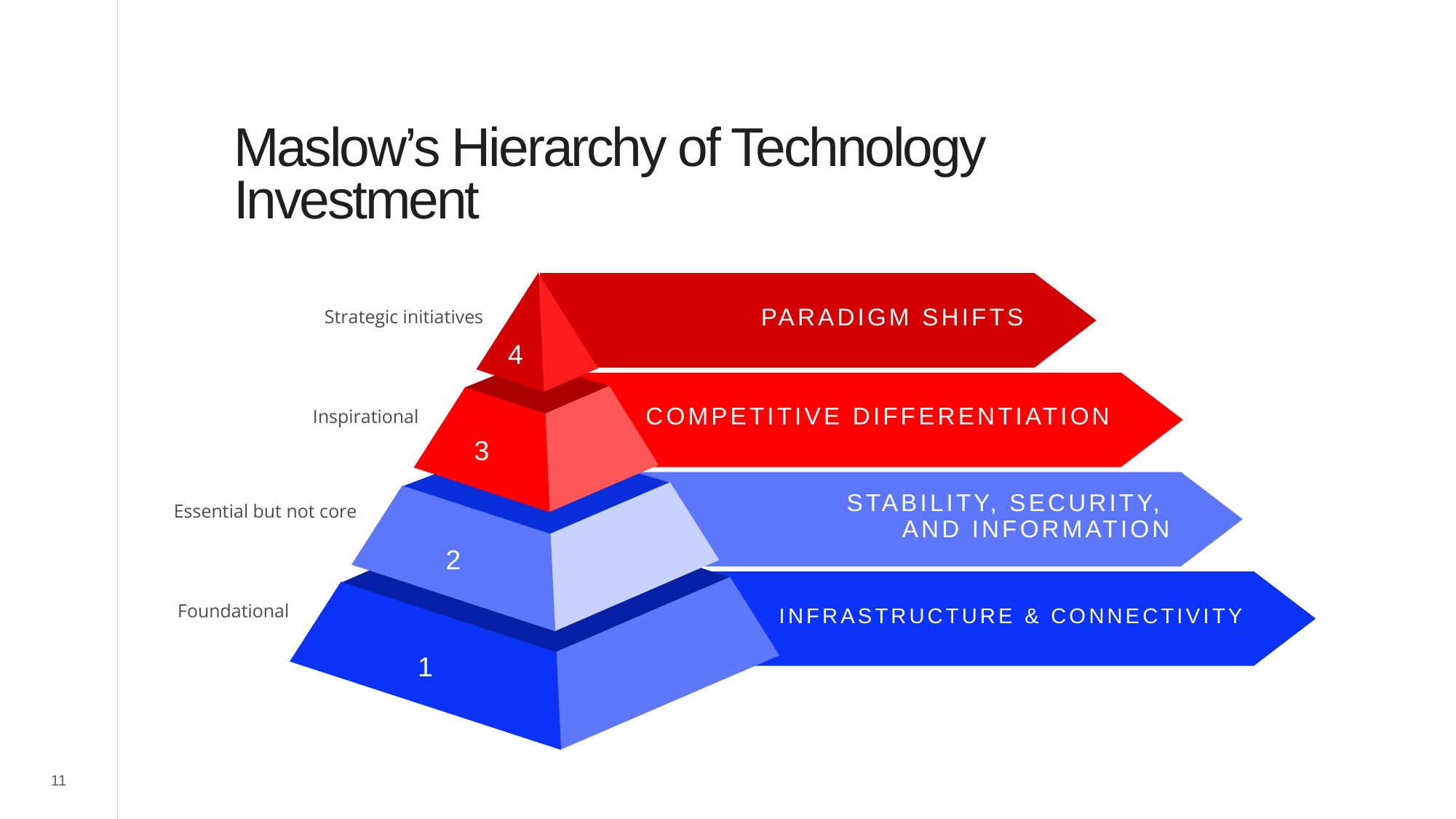

Maslow’s Hierarchy of Technology Investment

4

PARADIGM SHIFTS
Strategic initiatives

3
COMPETITIVE DIFFERENTIATION
Inspirational

2
STABILITY, SECURITY,
AND INFORMATION
Essential but not core

1
INFRASTRUCTURE & CONNECTIVITY
Foundational
11